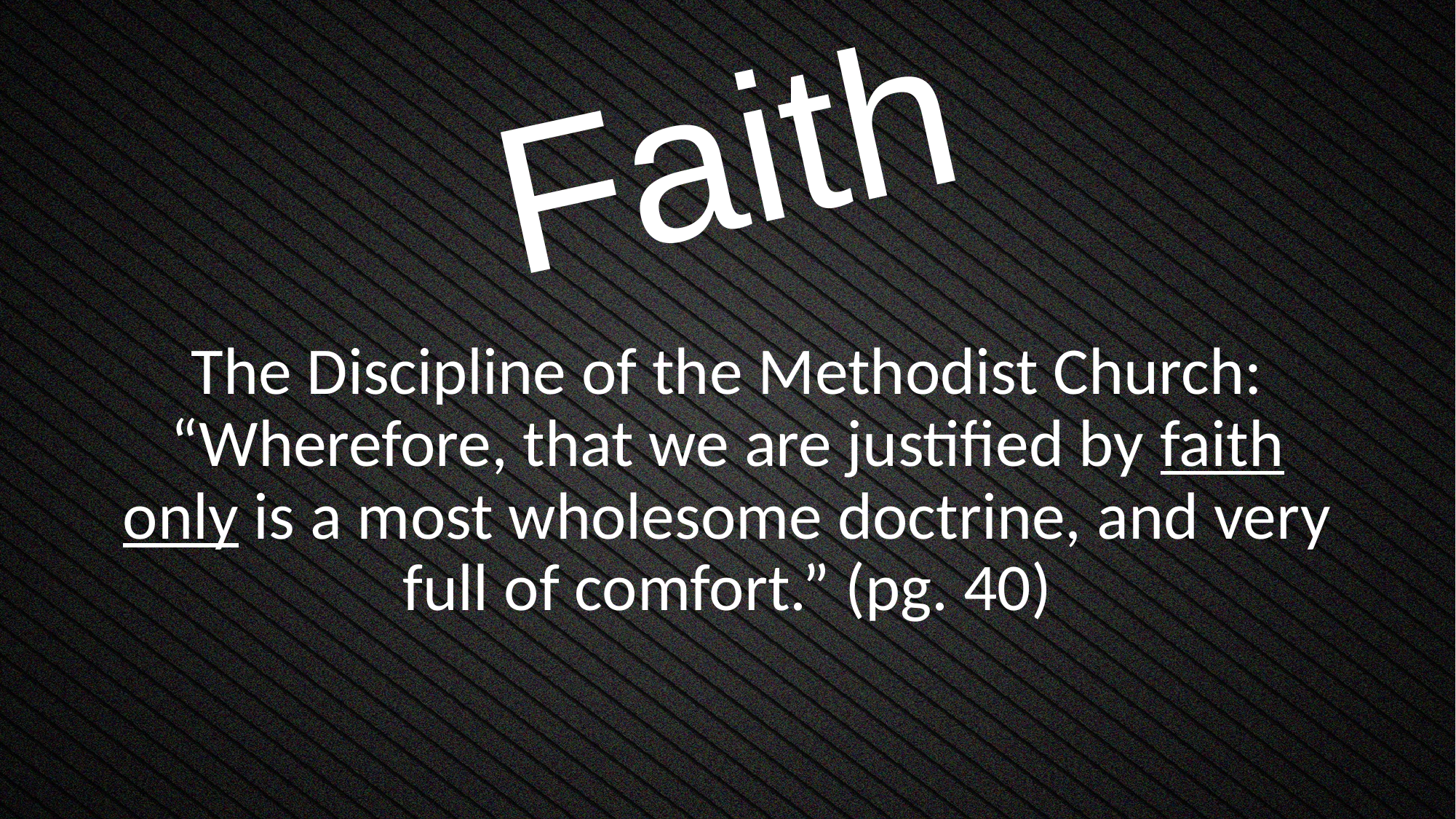

# Faith

The Discipline of the Methodist Church: “Wherefore, that we are justified by faith only is a most wholesome doctrine, and very full of comfort.” (pg. 40)